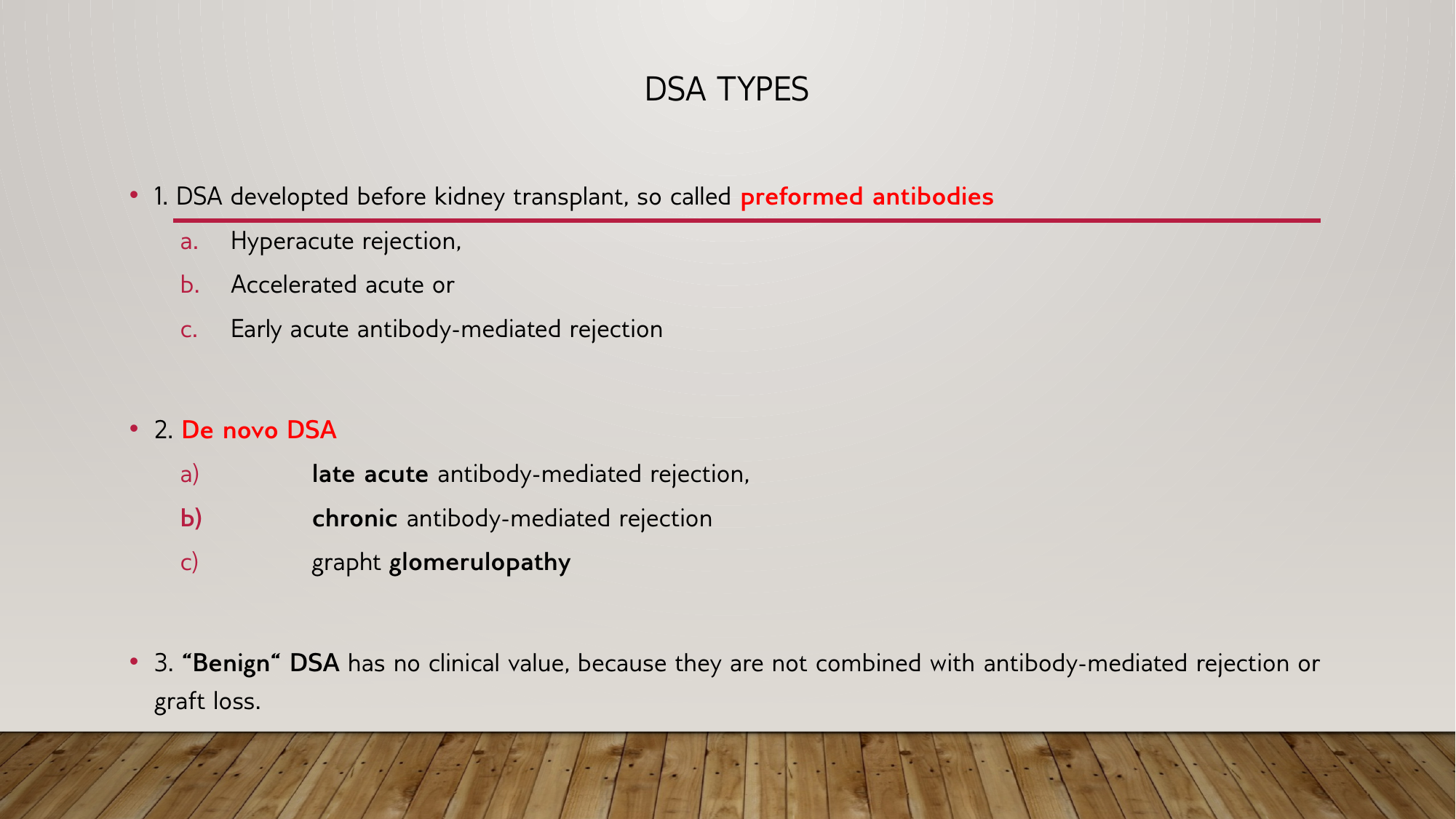

# DSA types
1. DSA developted before kidney transplant, so called preformed antibodies
Hyperacute rejection,
Accelerated acute or
Early acute antibody-mediated rejection

2. De novo DSA
	late acute antibody-mediated rejection,
	chronic antibody-mediated rejection
	grapht glomerulopathy

3. “Benign“ DSA has no clinical value, because they are not combined with antibody-mediated rejection or graft loss.